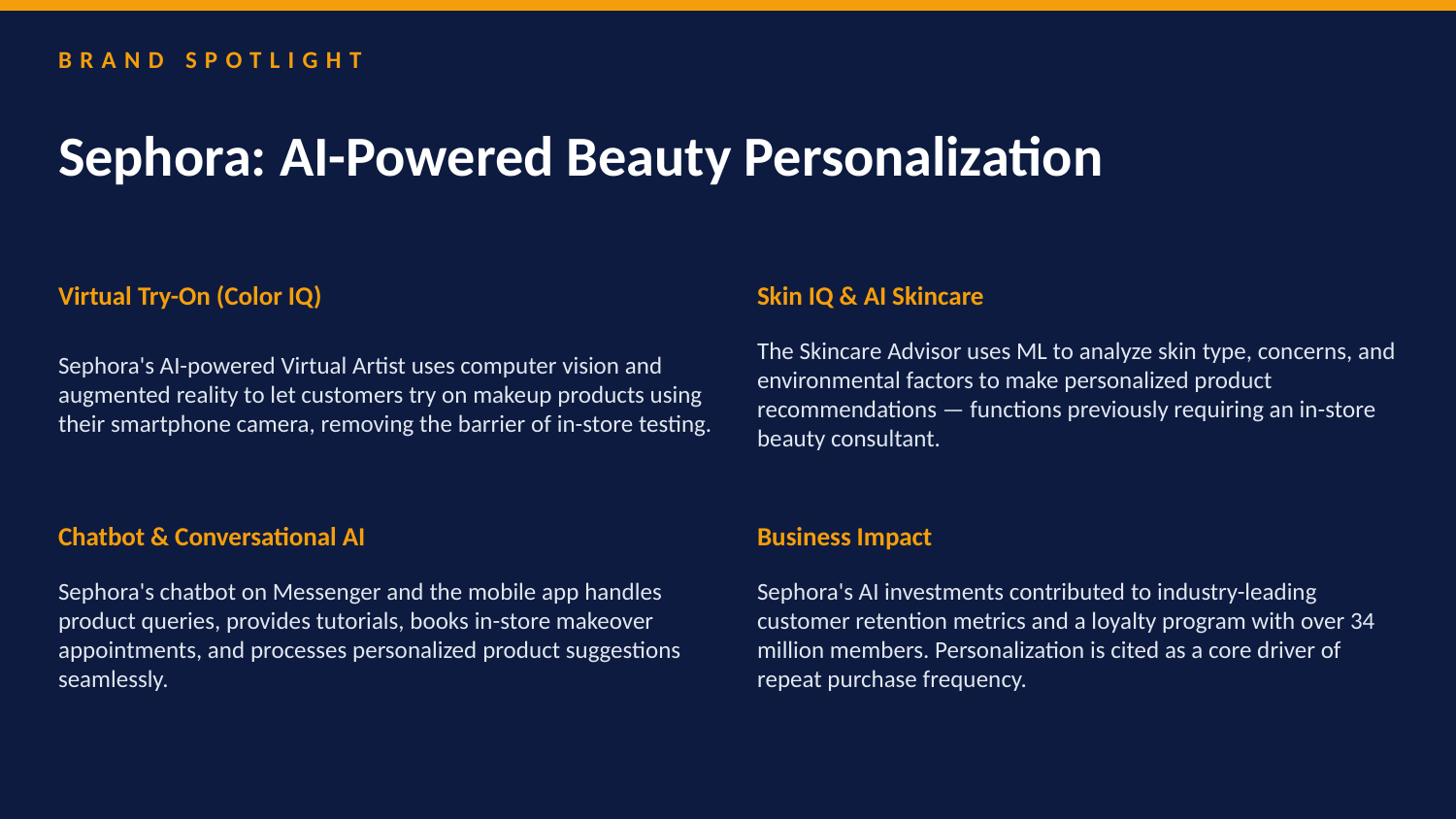

BRAND SPOTLIGHT
Sephora: AI-Powered Beauty Personalization
Virtual Try-On (Color IQ)
Skin IQ & AI Skincare
Sephora's AI-powered Virtual Artist uses computer vision and augmented reality to let customers try on makeup products using their smartphone camera, removing the barrier of in-store testing.
The Skincare Advisor uses ML to analyze skin type, concerns, and environmental factors to make personalized product recommendations — functions previously requiring an in-store beauty consultant.
Chatbot & Conversational AI
Business Impact
Sephora's chatbot on Messenger and the mobile app handles product queries, provides tutorials, books in-store makeover appointments, and processes personalized product suggestions seamlessly.
Sephora's AI investments contributed to industry-leading customer retention metrics and a loyalty program with over 34 million members. Personalization is cited as a core driver of repeat purchase frequency.